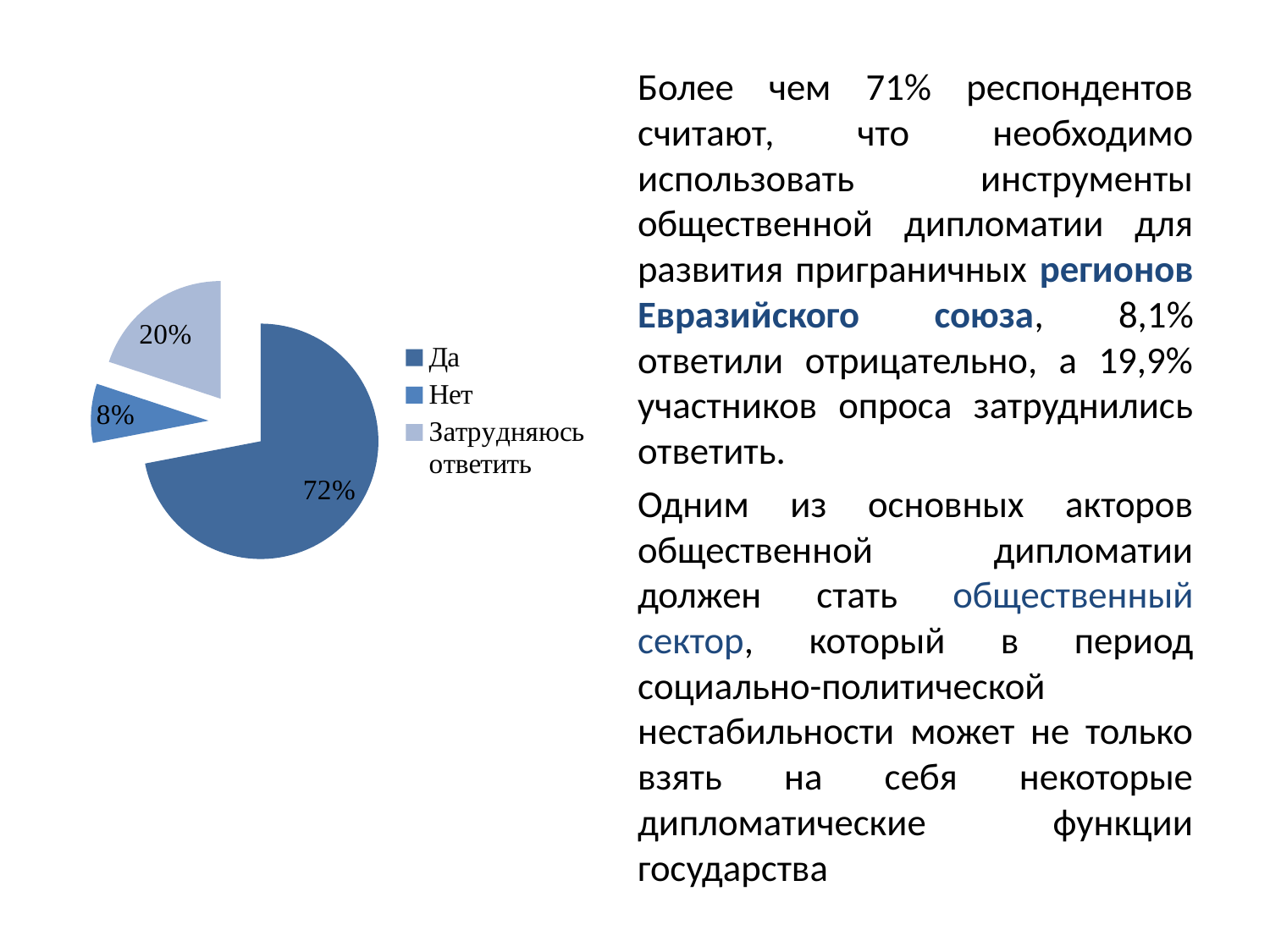

Более чем 71% респондентов считают, что необходимо использовать инструменты общественной дипломатии для развития приграничных регионов Евразийского союза, 8,1% ответили отрицательно, а 19,9% участников опроса затруднились ответить.
Одним из основных акторов общественной дипломатии должен стать общественный сектор, который в период социально-политической нестабильности может не только взять на себя некоторые дипломатические функции государства

### Chart

| Category | Столбец1 |
|---|---|
| Да | 0.719 |
| Нет | 0.081 |
| Затрудняюсь ответить | 0.199 |